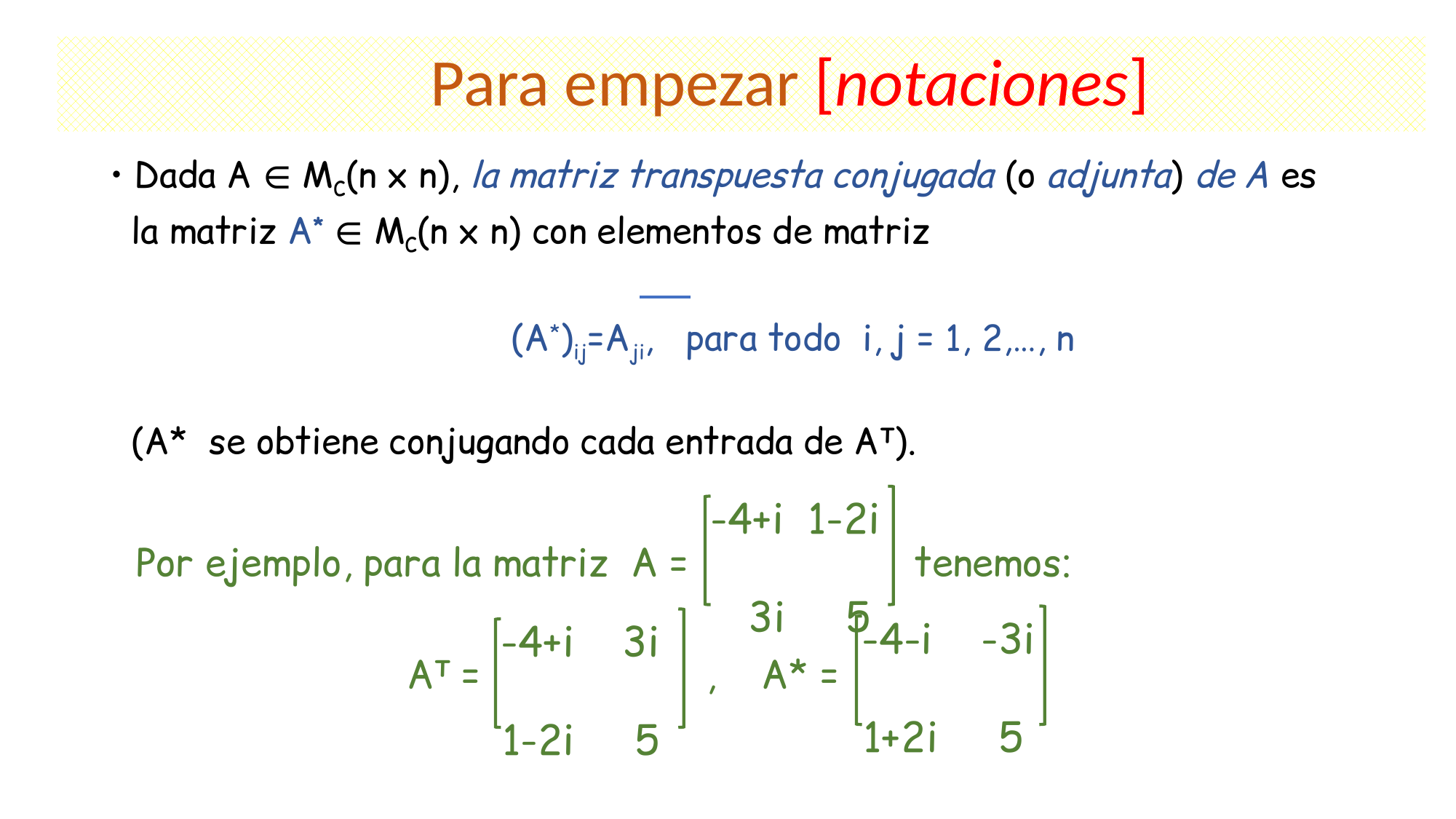

# Para empezar [notaciones]
 • Dada A ∈ MC(n x n), la matriz transpuesta conjugada (o adjunta) de A es
   la matriz A* ∈ MC(n x n) con elementos de matriz

                                       (A*)ij=Aji,   para todo  i, j = 1, 2,…, n

   (A*  se obtiene conjugando cada entrada de AT).

    Por ejemplo, para la matriz  A =                    tenemos:

                            AT =                    ,    A* =

 -4+i  1-2i
    3i     5

 -4-i    -3i
 1+2i     5

 -4+i    3i
 1-2i     5